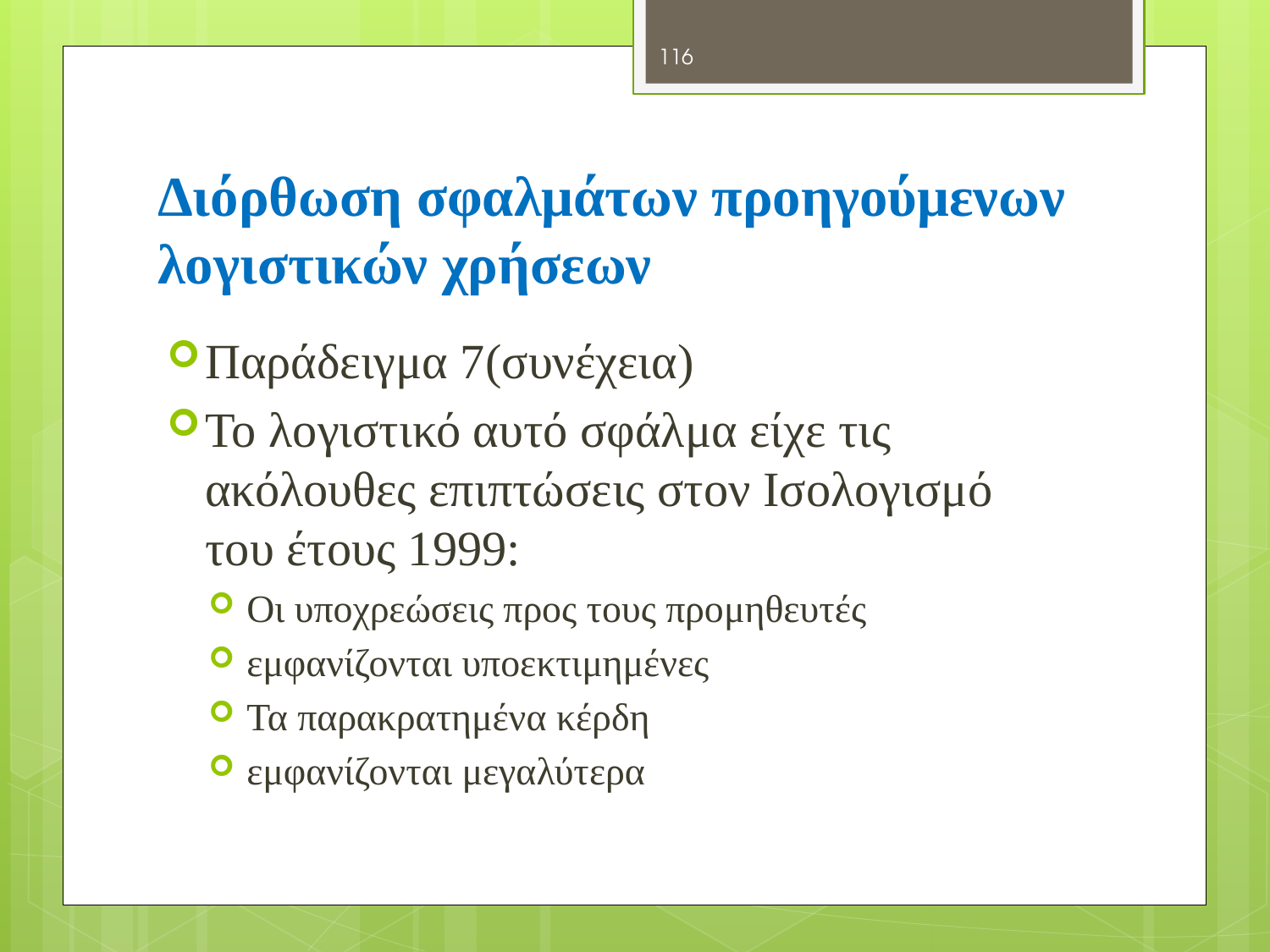

116
# Διόρθωση σφαλμάτων προηγούμενων λογιστικών χρήσεων
Παράδειγμα 7(συνέχεια)
Το λογιστικό αυτό σφάλμα είχε τις ακόλουθες επιπτώσεις στον Ισολογισμό του έτους 1999:
Οι υποχρεώσεις προς τους προμηθευτές
εμφανίζονται υποεκτιμημένες
Τα παρακρατημένα κέρδη
εμφανίζονται μεγαλύτερα